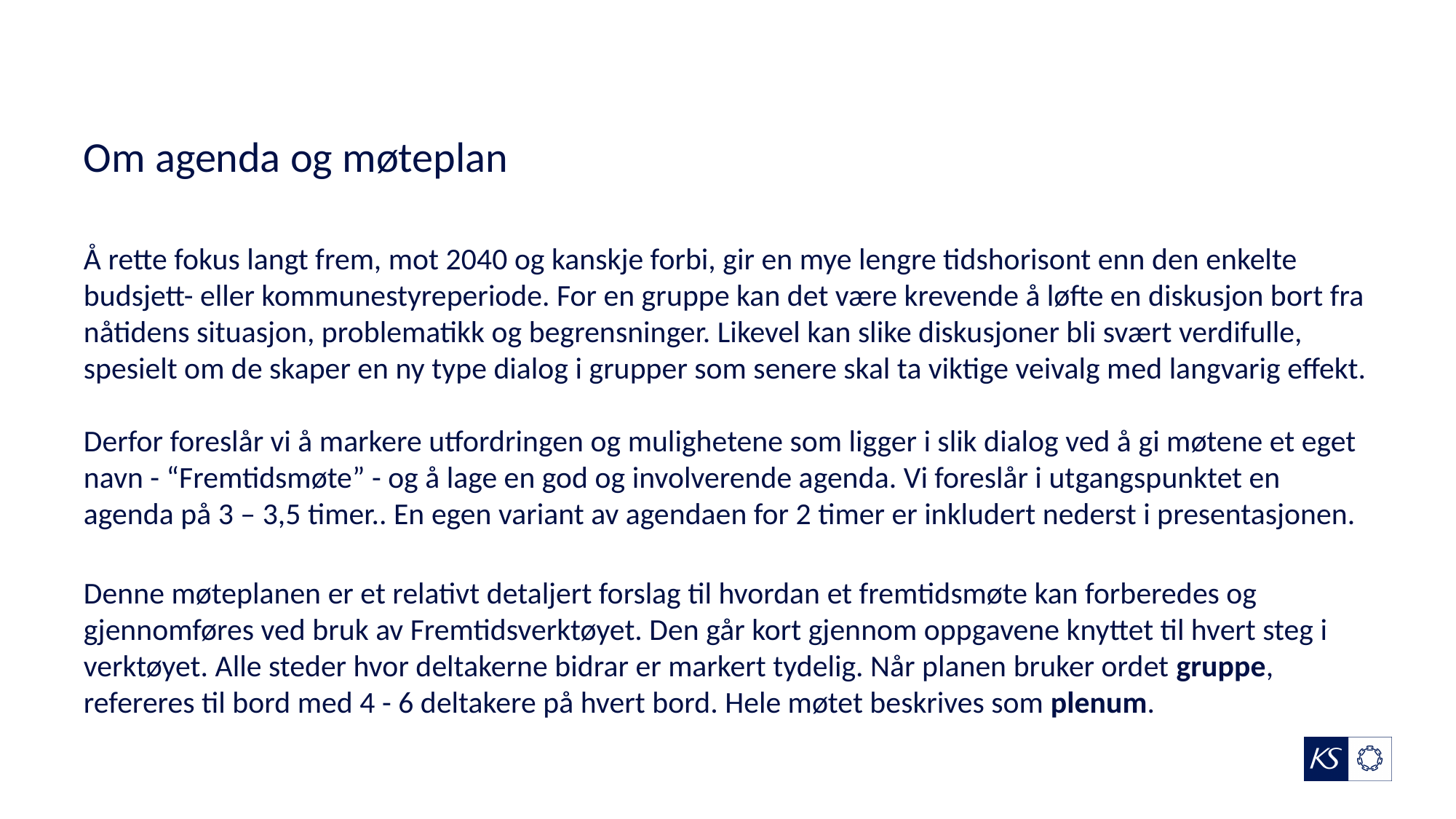

# Om agenda og møteplan
Å rette fokus langt frem, mot 2040 og kanskje forbi, gir en mye lengre tidshorisont enn den enkelte budsjett- eller kommunestyreperiode. For en gruppe kan det være krevende å løfte en diskusjon bort fra nåtidens situasjon, problematikk og begrensninger. Likevel kan slike diskusjoner bli svært verdifulle, spesielt om de skaper en ny type dialog i grupper som senere skal ta viktige veivalg med langvarig effekt.

Derfor foreslår vi å markere utfordringen og mulighetene som ligger i slik dialog ved å gi møtene et eget navn - “Fremtidsmøte” - og å lage en god og involverende agenda. Vi foreslår i utgangspunktet en agenda på 3 – 3,5 timer.. En egen variant av agendaen for 2 timer er inkludert nederst i presentasjonen.
Denne møteplanen er et relativt detaljert forslag til hvordan et fremtidsmøte kan forberedes og gjennomføres ved bruk av Fremtidsverktøyet. Den går kort gjennom oppgavene knyttet til hvert steg i verktøyet. Alle steder hvor deltakerne bidrar er markert tydelig. Når planen bruker ordet gruppe, refereres til bord med 4 - 6 deltakere på hvert bord. Hele møtet beskrives som plenum.